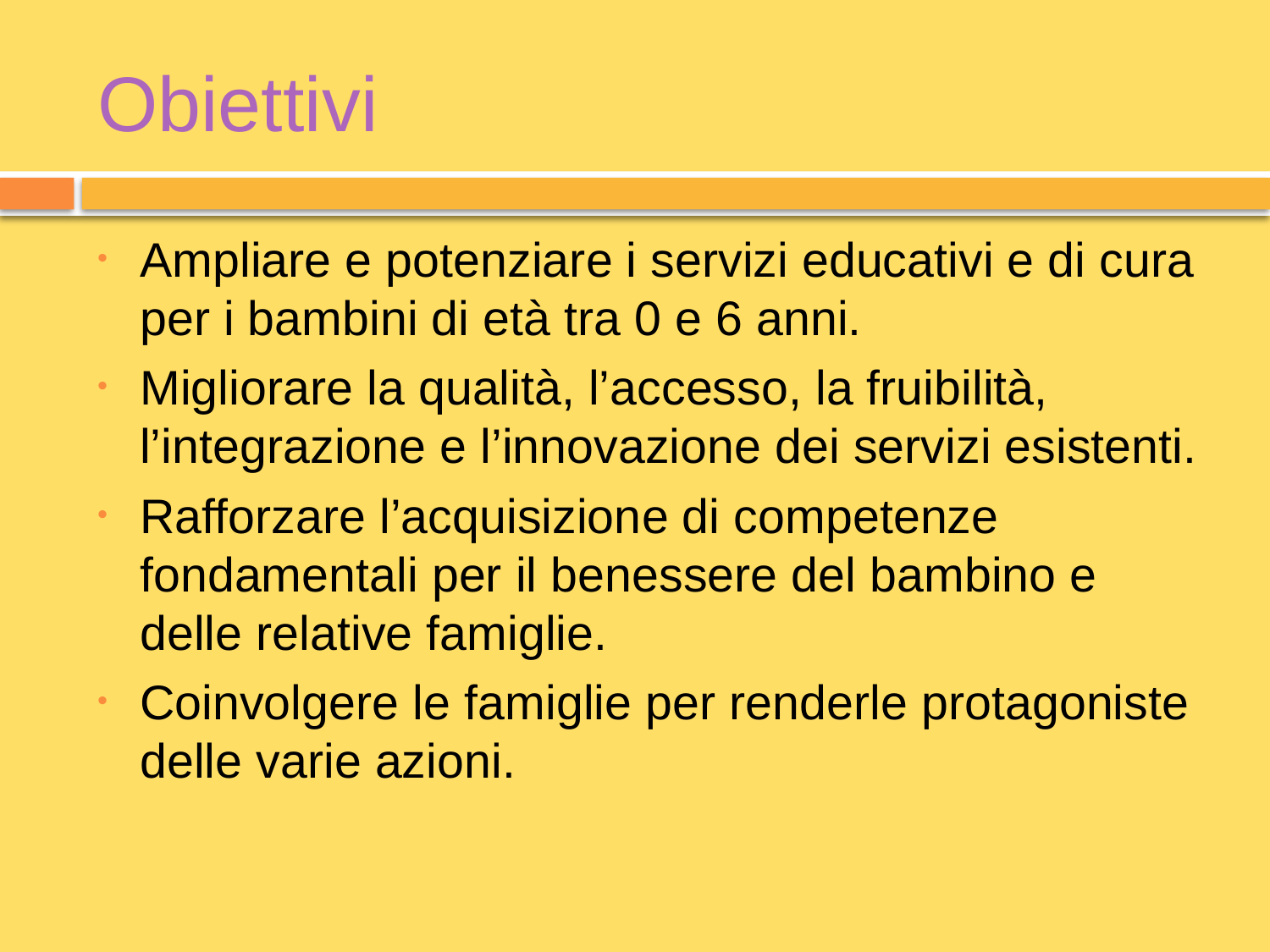

# Obiettivi
Ampliare e potenziare i servizi educativi e di cura per i bambini di età tra 0 e 6 anni.
Migliorare la qualità, l’accesso, la fruibilità, l’integrazione e l’innovazione dei servizi esistenti.
Rafforzare l’acquisizione di competenze fondamentali per il benessere del bambino e delle relative famiglie.
Coinvolgere le famiglie per renderle protagoniste delle varie azioni.